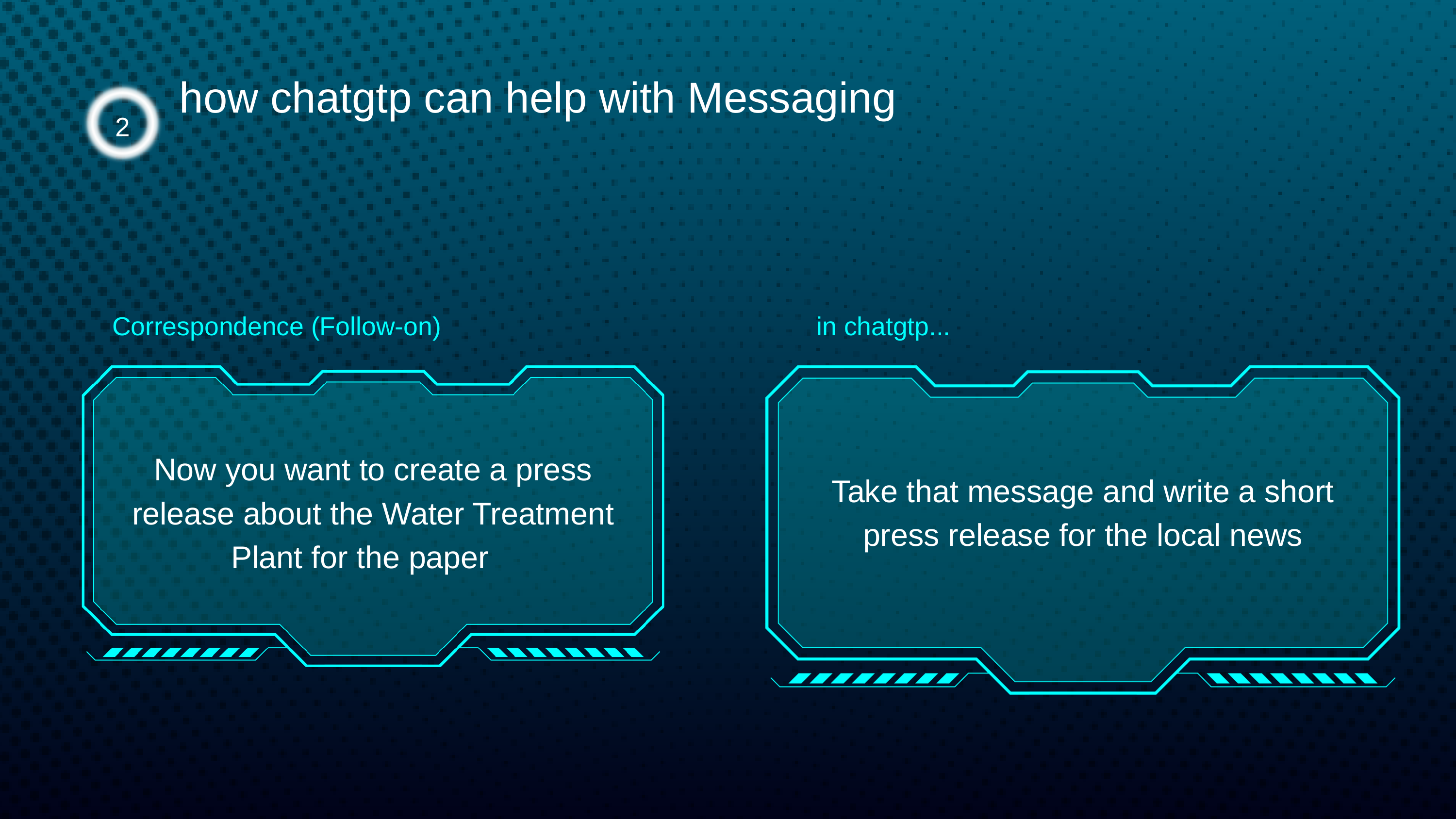

how chatgtp can help with Messaging

2
Correspondence (Follow-on)
in chatgtp...

Now you want to create a press release about the Water Treatment Plant for the paper
Take that message and write a short press release for the local news